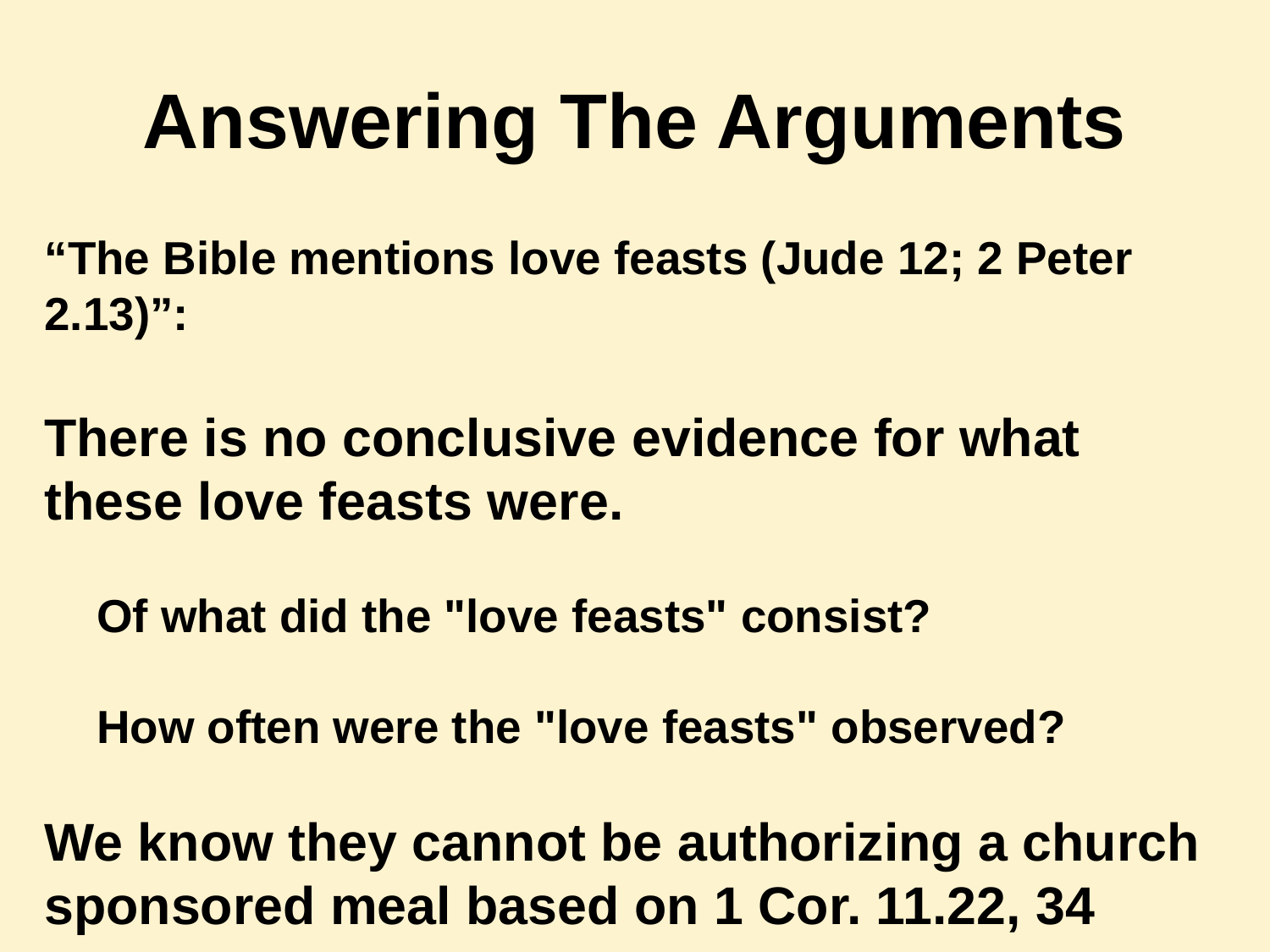

# Answering The Arguments
“The Bible mentions love feasts (Jude 12; 2 Peter 2.13)”:

There is no conclusive evidence for what these love feasts were.

Of what did the "love feasts" consist?

How often were the "love feasts" observed?

We know they cannot be authorizing a church sponsored meal based on 1 Cor. 11.22, 34